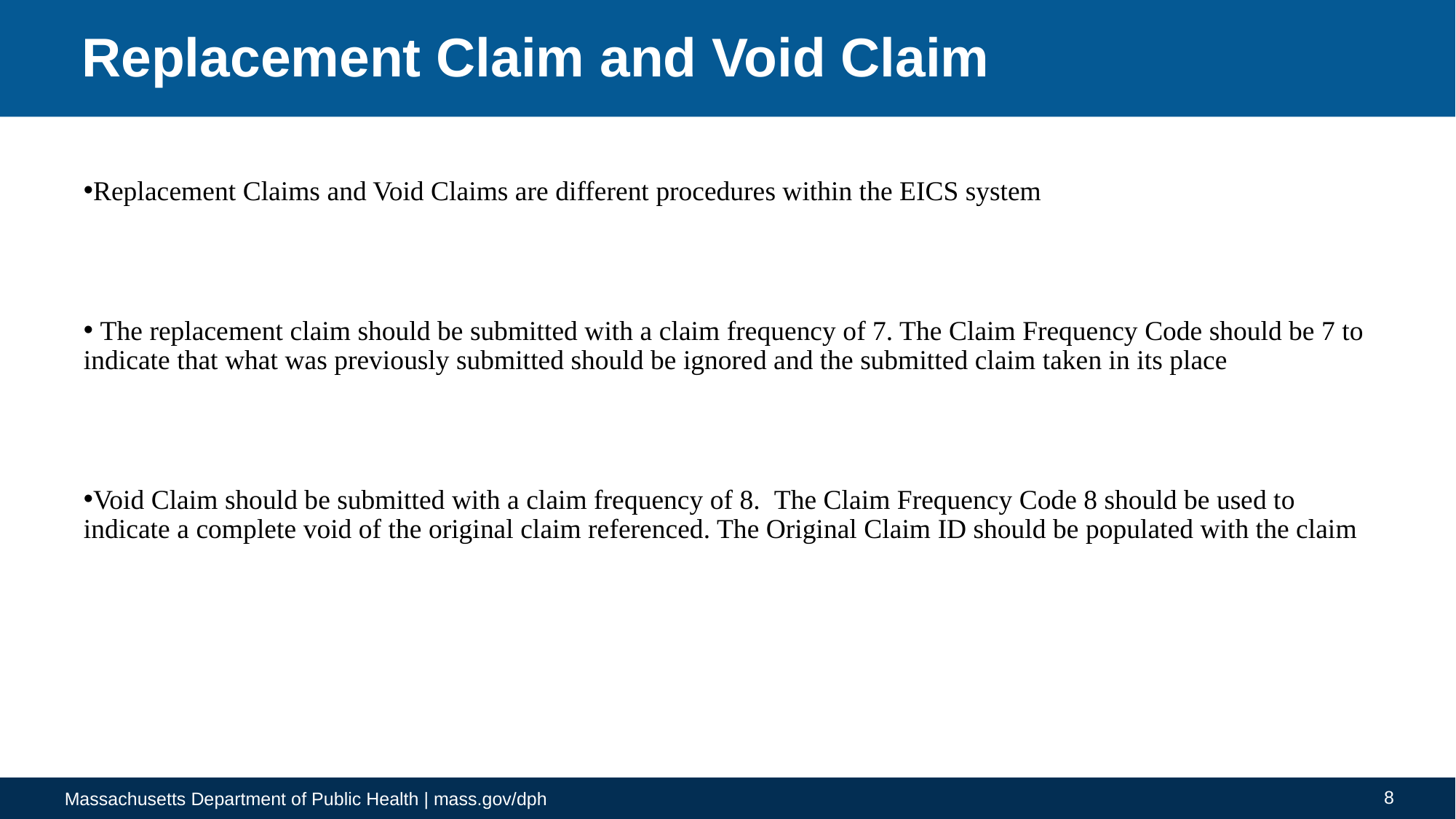

# Replacement Claim and Void Claim
Replacement Claims and Void Claims are different procedures within the EICS system

 The replacement claim should be submitted with a claim frequency of 7. The Claim Frequency Code should be 7 to indicate that what was previously submitted should be ignored and the submitted claim taken in its place

Void Claim should be submitted with a claim frequency of 8.  The Claim Frequency Code 8 should be used to indicate a complete void of the original claim referenced. The Original Claim ID should be populated with the claim

8